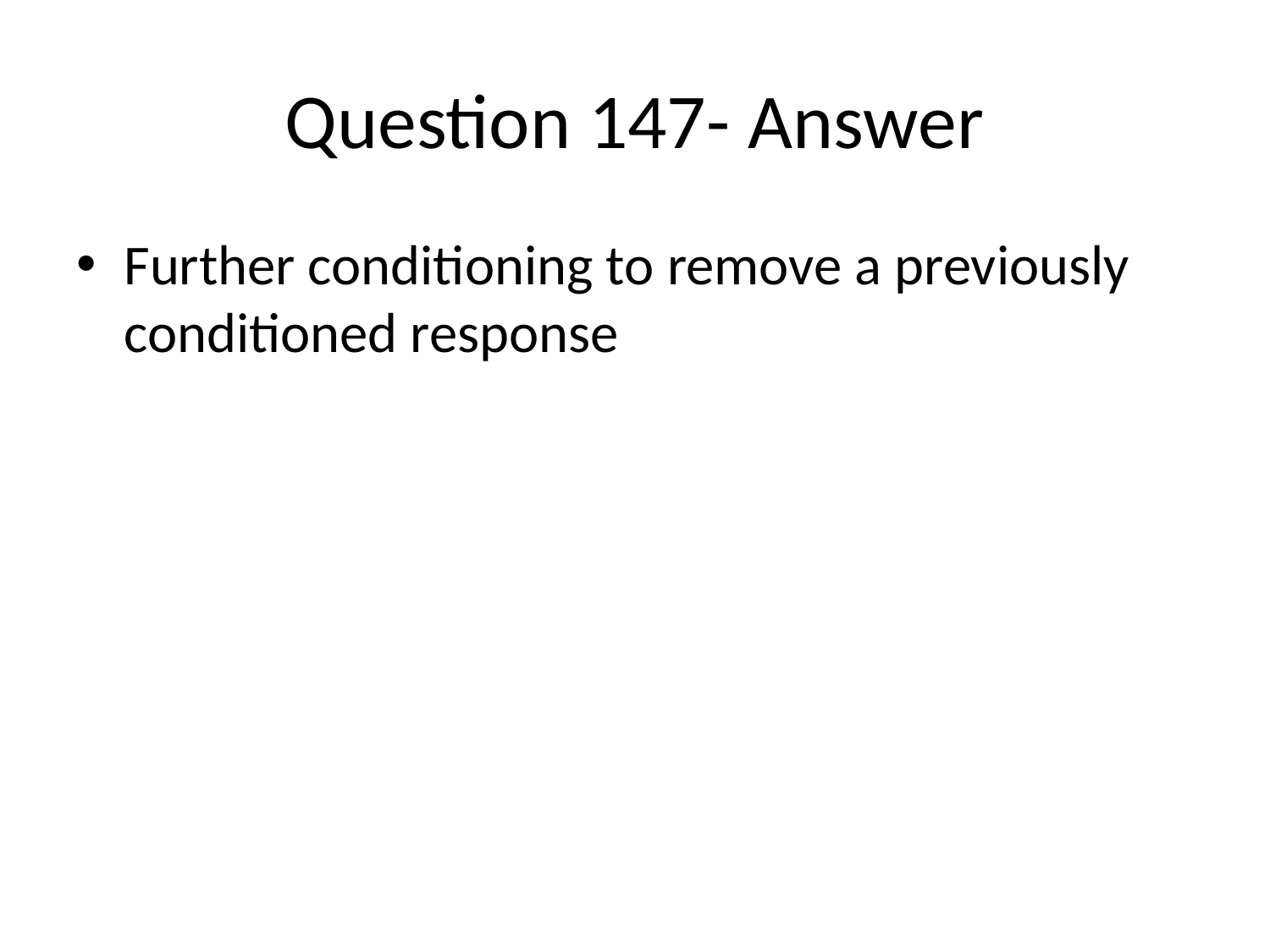

# Question 147- Answer
Further conditioning to remove a previously conditioned response